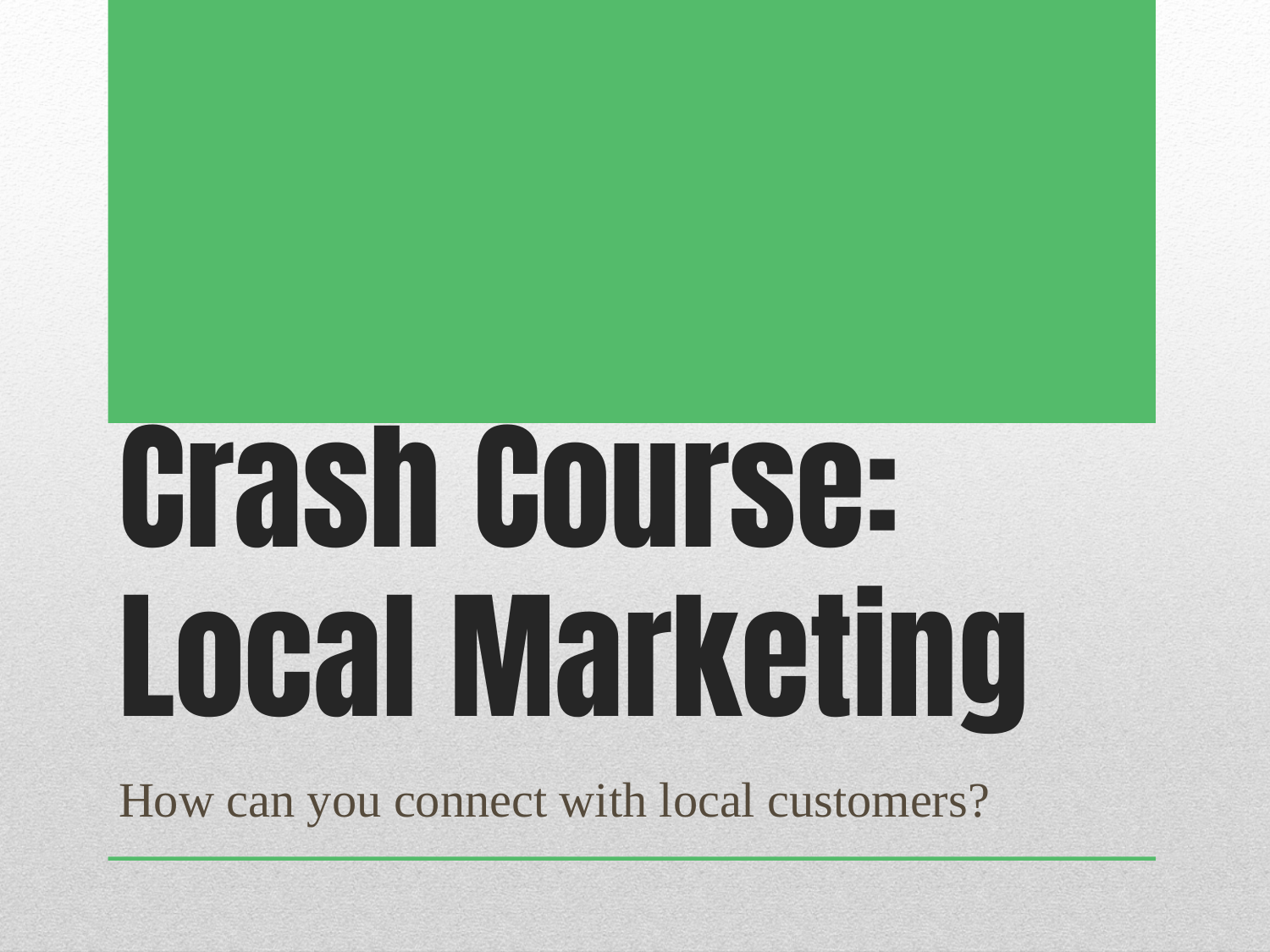

# Crash Course: Local Marketing
How can you connect with local customers?